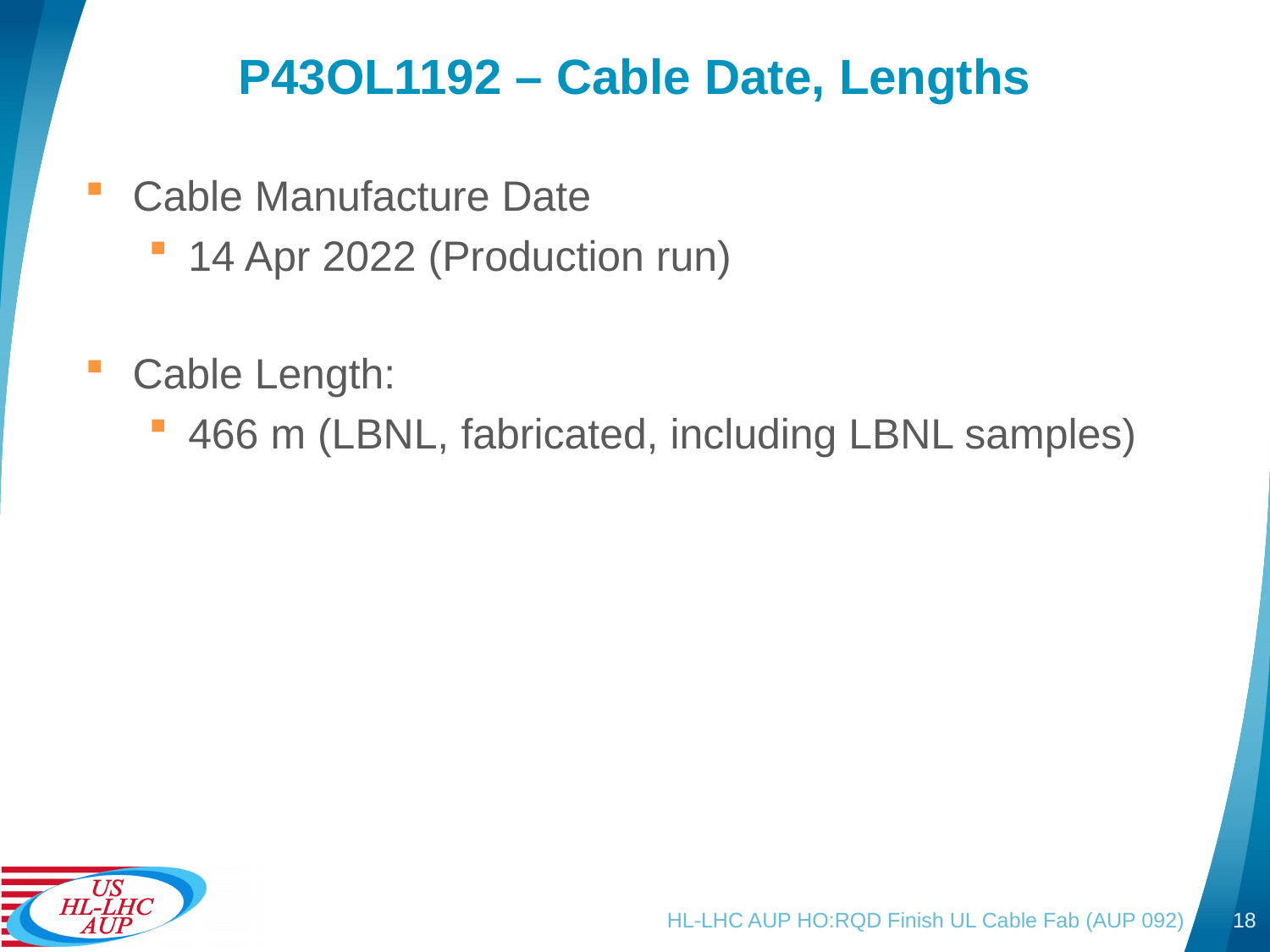

# P43OL1192 – Cable Date, Lengths
Cable Manufacture Date
14 Apr 2022 (Production run)

Cable Length:
466 m (LBNL, fabricated, including LBNL samples)
HL-LHC AUP HO:RQD Finish UL Cable Fab (AUP 092)
18